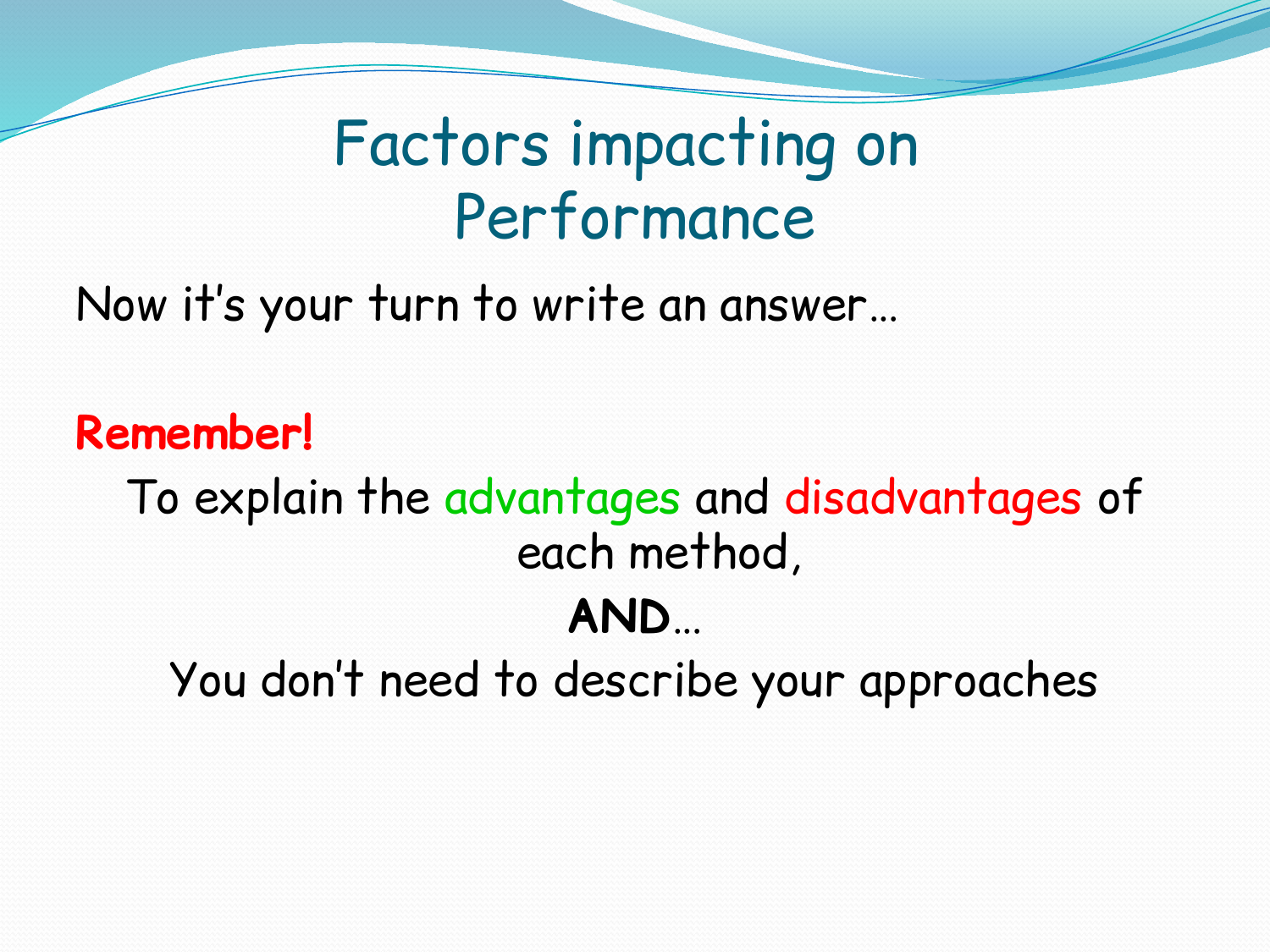

Factors impacting on
Performance
Now it’s your turn to write an answer…

Remember!
To explain the advantages and disadvantages of each method,
AND…
You don’t need to describe your approaches